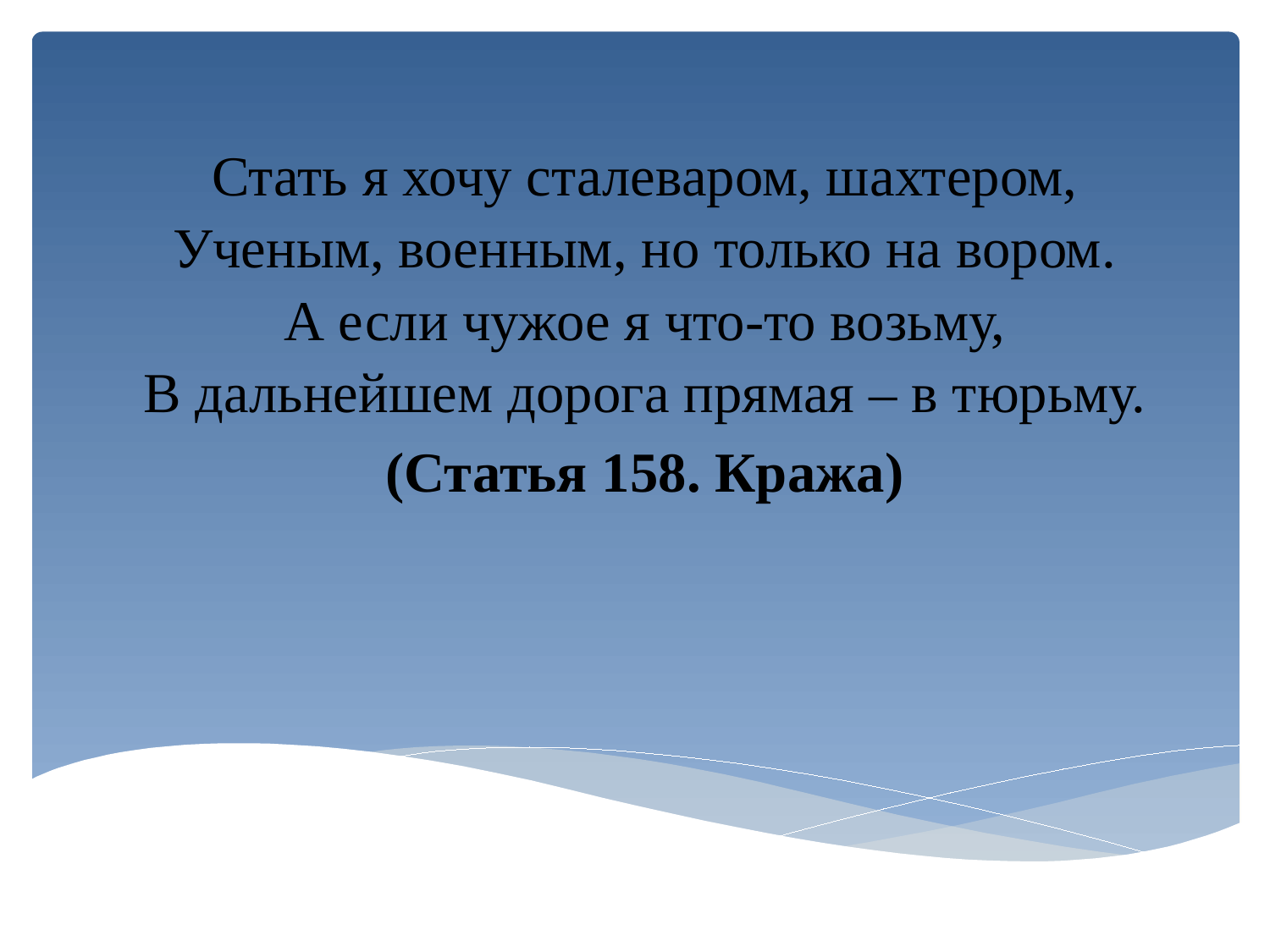

Стать я хочу сталеваром, шахтером,
Ученым, военным, но только на вором.
А если чужое я что-то возьму,
В дальнейшем дорога прямая – в тюрьму.
(Статья 158. Кража)